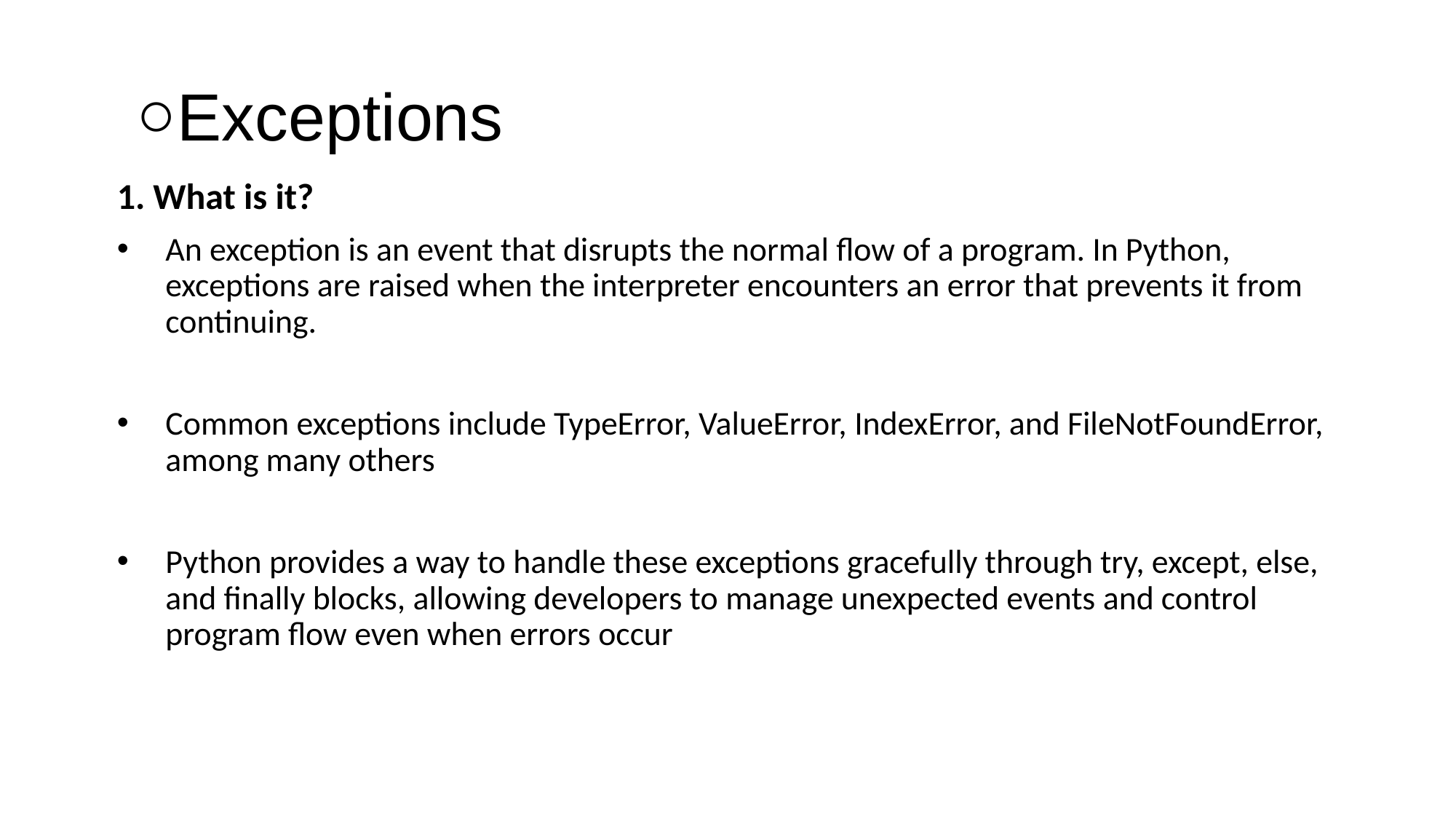

# Exceptions
1. What is it?
An exception is an event that disrupts the normal flow of a program. In Python, exceptions are raised when the interpreter encounters an error that prevents it from continuing.

Common exceptions include TypeError, ValueError, IndexError, and FileNotFoundError, among many others

Python provides a way to handle these exceptions gracefully through try, except, else, and finally blocks, allowing developers to manage unexpected events and control program flow even when errors occur